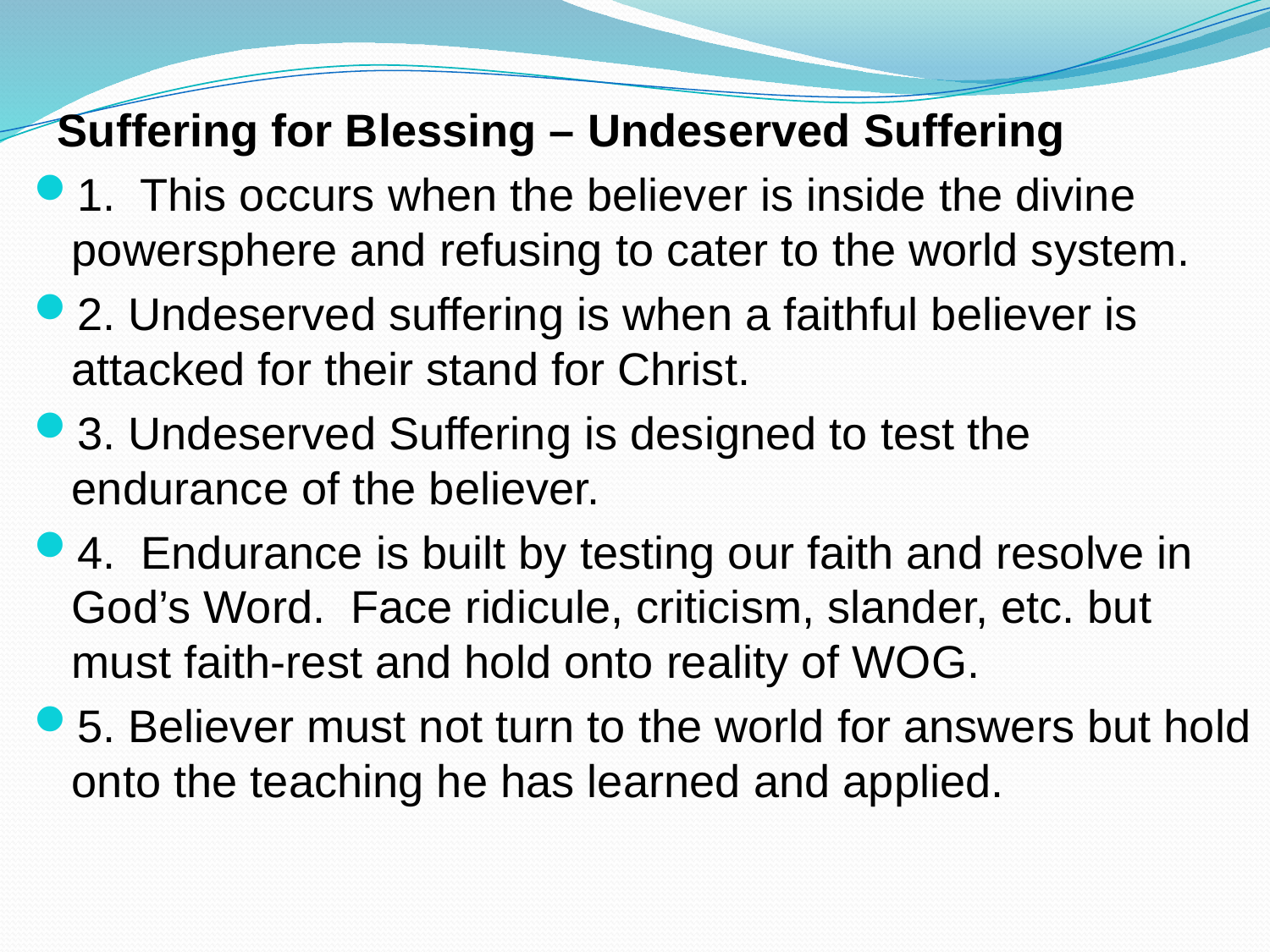

Suffering for Blessing – Undeserved Suffering
1.  This occurs when the believer is inside the divine powersphere and refusing to cater to the world system.
2. Undeserved suffering is when a faithful believer is attacked for their stand for Christ.
3. Undeserved Suffering is designed to test the endurance of the believer.
4.  Endurance is built by testing our faith and resolve in God’s Word.  Face ridicule, criticism, slander, etc. but must faith-rest and hold onto reality of WOG.
5. Believer must not turn to the world for answers but hold onto the teaching he has learned and applied.